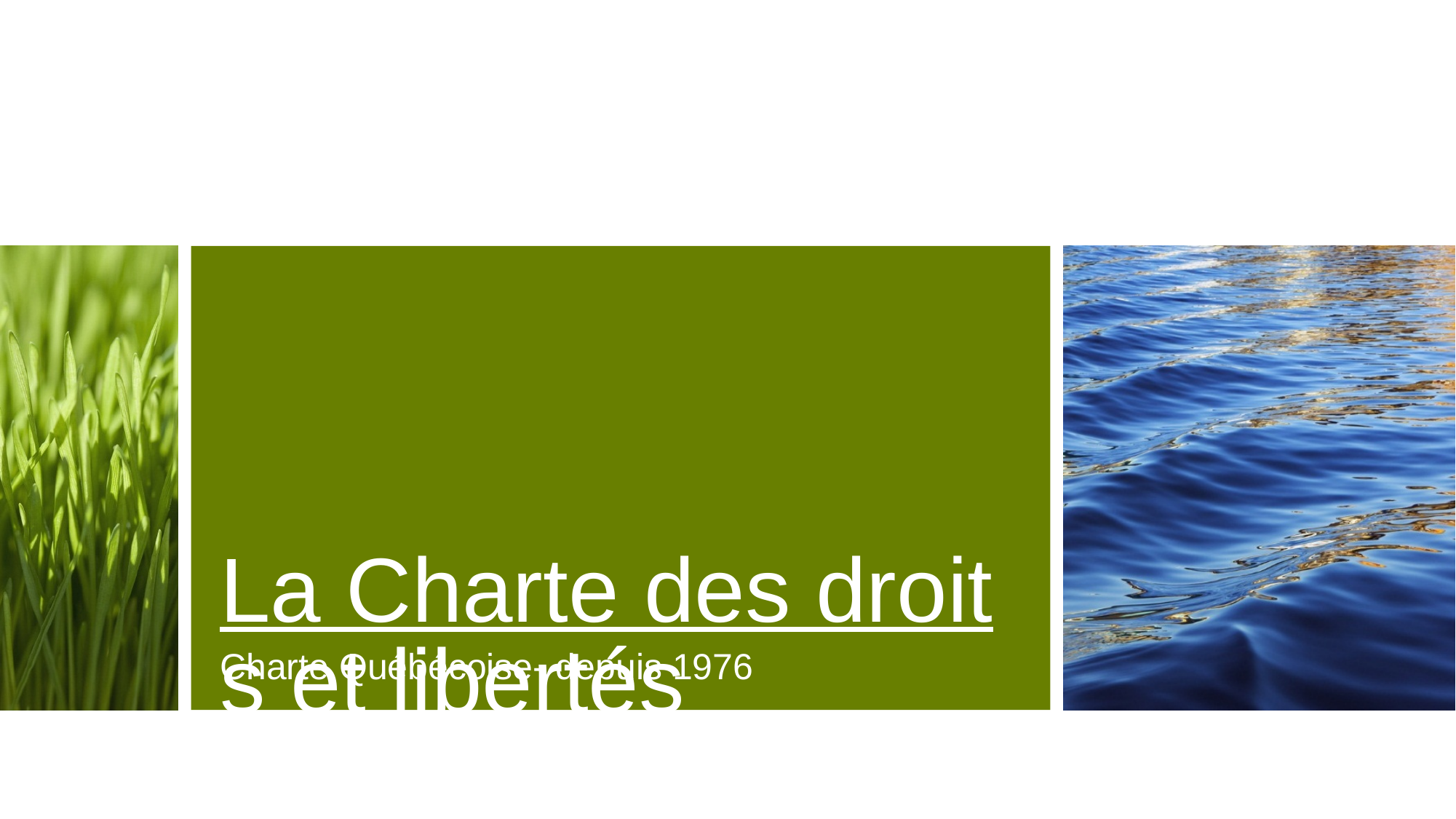

# La Charte des droits et libertés
Charte Québécoise- depuis 1976